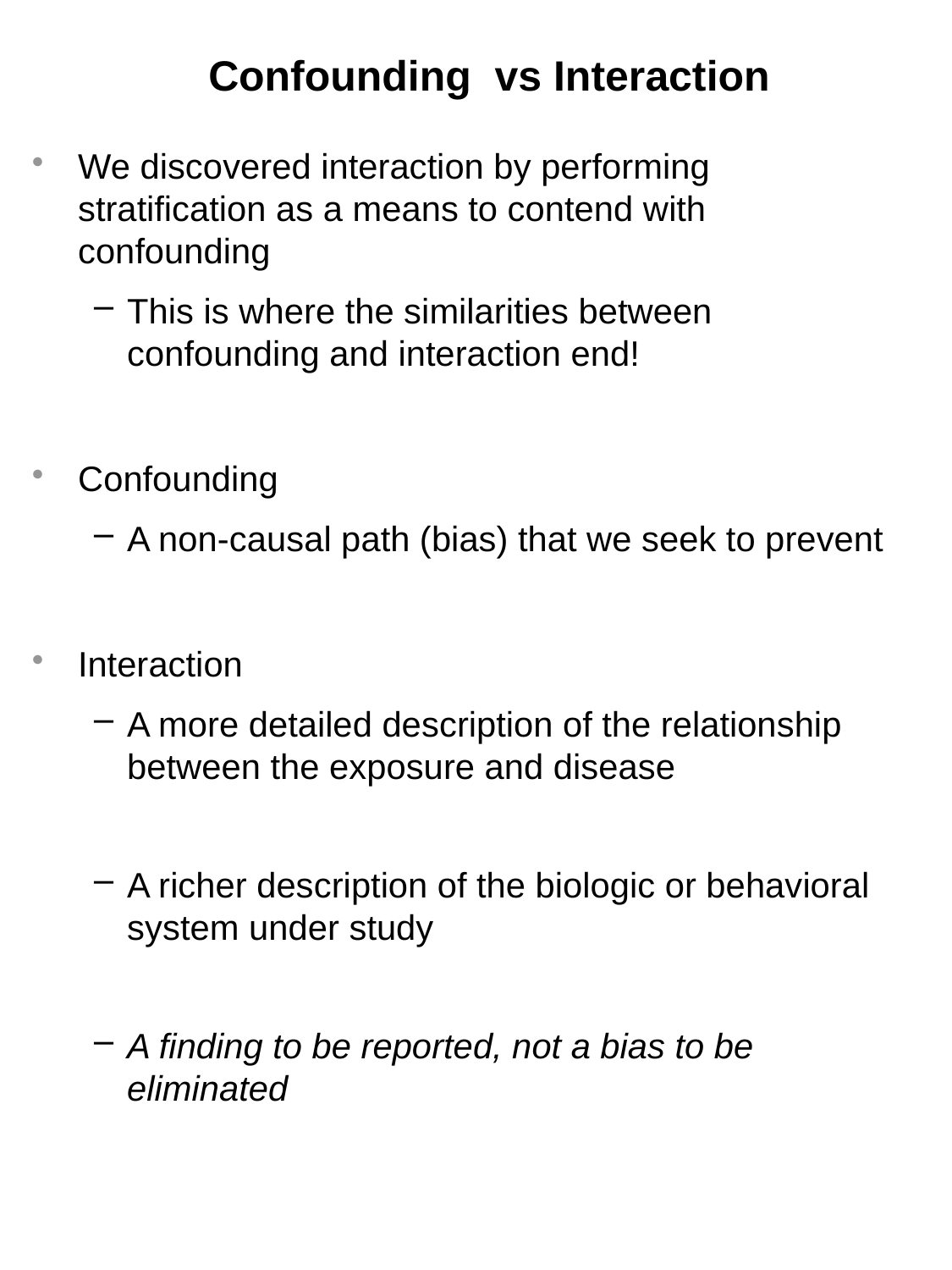

# Confounding  vs Interaction
We discovered interaction by performing stratification as a means to contend with confounding
This is where the similarities between confounding and interaction end!

Confounding
A non-causal path (bias) that we seek to prevent

Interaction
A more detailed description of the relationship between the exposure and disease

A richer description of the biologic or behavioral system under study

A finding to be reported, not a bias to be eliminated